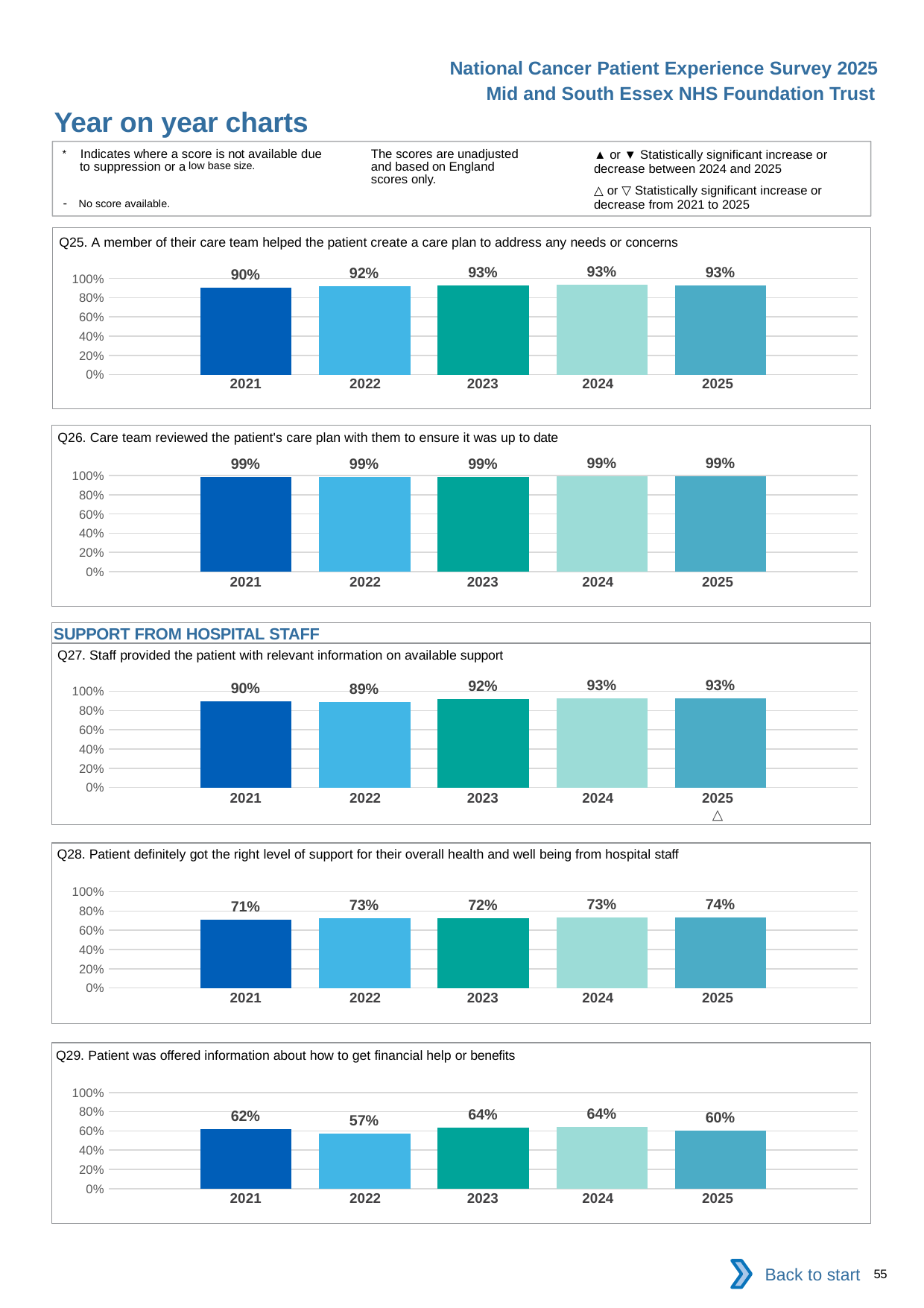

National Cancer Patient Experience Survey 2025
Mid and South Essex NHS Foundation Trust
Year on year charts (5)

The scores are unadjusted and based on England scores only.
*  Indicates where a score is not available due to suppression or a low base size.
- No score available.
▲ or ▼ Statistically significant increase or decrease between 2024 and 2025
△ or ▽ Statistically significant increase or decrease from 2021 to 2025
Q25. A member of their care team helped the patient create a care plan to address any needs or concerns

### Chart

| Category | 2021 | 2022 | 2023 | 2024 | 2025 |
|---|---|---|---|---|---|
| Category 1 | 0.9028213 | 0.9184953 | 0.9285714 | 0.9327549 | 0.9262473 |
| 2021 | 2022 | 2023 | 2024 | 2025 |
| --- | --- | --- | --- | --- |
|  |  |  |  |  |
Q26. Care team reviewed the patient's care plan with them to ensure it was up to date

### Chart

| Category | 2021 | 2022 | 2023 | 2024 | 2025 |
|---|---|---|---|---|---|
| Category 1 | 0.9876543 | 0.9862205 | 0.9862543 | 0.9916897 | 0.9911504 |
| 2021 | 2022 | 2023 | 2024 | 2025 |
| --- | --- | --- | --- | --- |
|  |  |  |  |  |
SUPPORT FROM HOSPITAL STAFF
Q27. Staff provided the patient with relevant information on available support

### Chart

| Category | 2021 | 2022 | 2023 | 2024 | 2025 |
|---|---|---|---|---|---|
| Category 1 | 0.8962963 | 0.8868992 | 0.9173419 | 0.9296149 | 0.9276773 |
| 2021 | 2022 | 2023 | 2024 | 2025 |
| --- | --- | --- | --- | --- |
|  |  |  |  | △ |
Q28. Patient definitely got the right level of support for their overall health and well being from hospital staff

### Chart

| Category | 2021 | 2022 | 2023 | 2024 | 2025 |
|---|---|---|---|---|---|
| Category 1 | 0.7125193 | 0.727918 | 0.7219101 | 0.7336448 | 0.7355072 |
| 2021 | 2022 | 2023 | 2024 | 2025 |
| --- | --- | --- | --- | --- |
|  |  |  |  |  |
Q29. Patient was offered information about how to get financial help or benefits

### Chart

| Category | 2021 | 2022 | 2023 | 2024 | 2025 |
|---|---|---|---|---|---|
| Category 1 | 0.6213592 | 0.5688074 | 0.6371191 | 0.6430107 | 0.6047745 |
| 2021 | 2022 | 2023 | 2024 | 2025 |
| --- | --- | --- | --- | --- |
|  |  |  |  |  |
Back to start

55